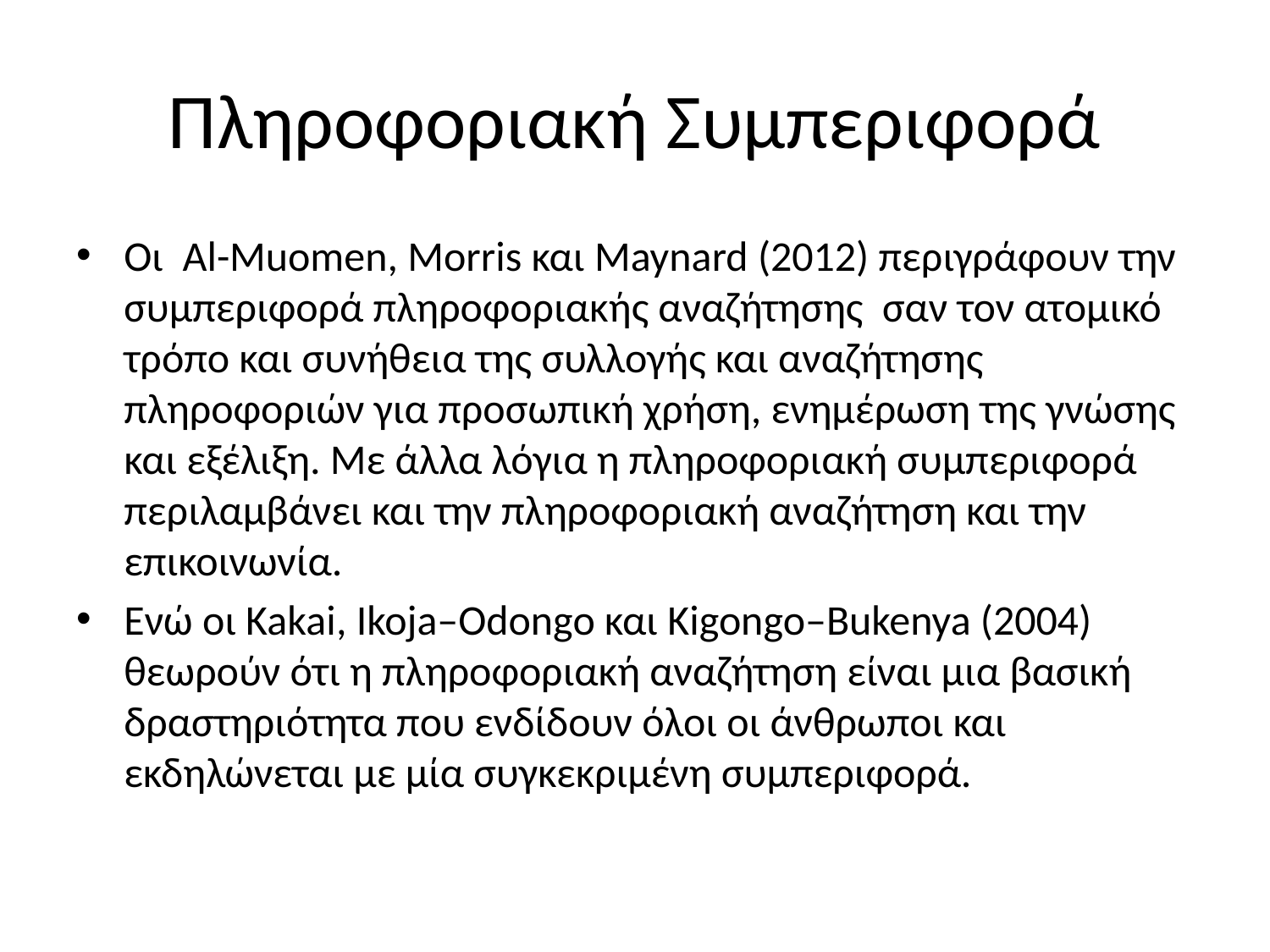

# Πληροφοριακή Συμπεριφορά
Οι  Al-Muomen, Morris και Maynard (2012) περιγράφουν την συμπεριφορά πληροφοριακής αναζήτησης  σαν τον ατομικό τρόπο και συνήθεια της συλλογής και αναζήτησης πληροφοριών για προσωπική χρήση, ενημέρωση της γνώσης και εξέλιξη. Με άλλα λόγια η πληροφοριακή συμπεριφορά περιλαμβάνει και την πληροφοριακή αναζήτηση και την επικοινωνία.
Ενώ οι Kakai, Ikoja–Odongo και Kigongo–Bukenya (2004) θεωρούν ότι η πληροφοριακή αναζήτηση είναι μια βασική δραστηριότητα που ενδίδουν όλοι οι άνθρωποι και εκδηλώνεται με μία συγκεκριμένη συμπεριφορά.